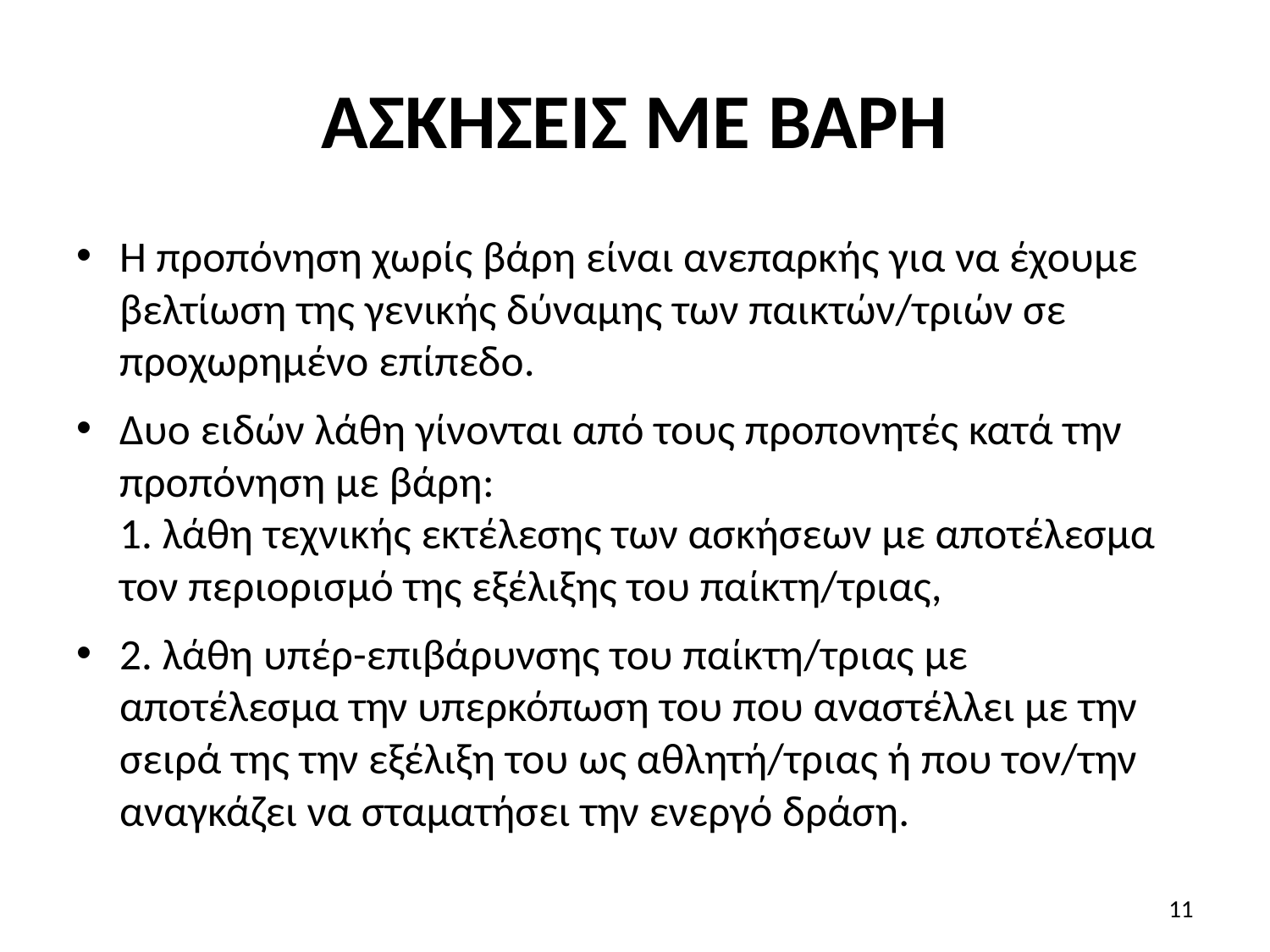

# ΑΣΚΗΣΕΙΣ ΜΕ ΒΑΡΗ
Η προπόνηση χωρίς βάρη είναι ανεπαρκής για να έχουμε βελτίωση της γενικής δύναμης των παικτών/τριών σε προχωρημένο επίπεδο.
Δυο ειδών λάθη γίνονται από τους προπονητές κατά την προπόνηση με βάρη:
1. λάθη τεχνικής εκτέλεσης των ασκήσεων με αποτέλεσμα τον περιορισμό της εξέλιξης του παίκτη/τριας,
2. λάθη υπέρ-επιβάρυνσης του παίκτη/τριας με αποτέλεσμα την υπερκόπωση του που αναστέλλει με την σειρά της την εξέλιξη του ως αθλητή/τριας ή που τον/την αναγκάζει να σταματήσει την ενεργό δράση.
11